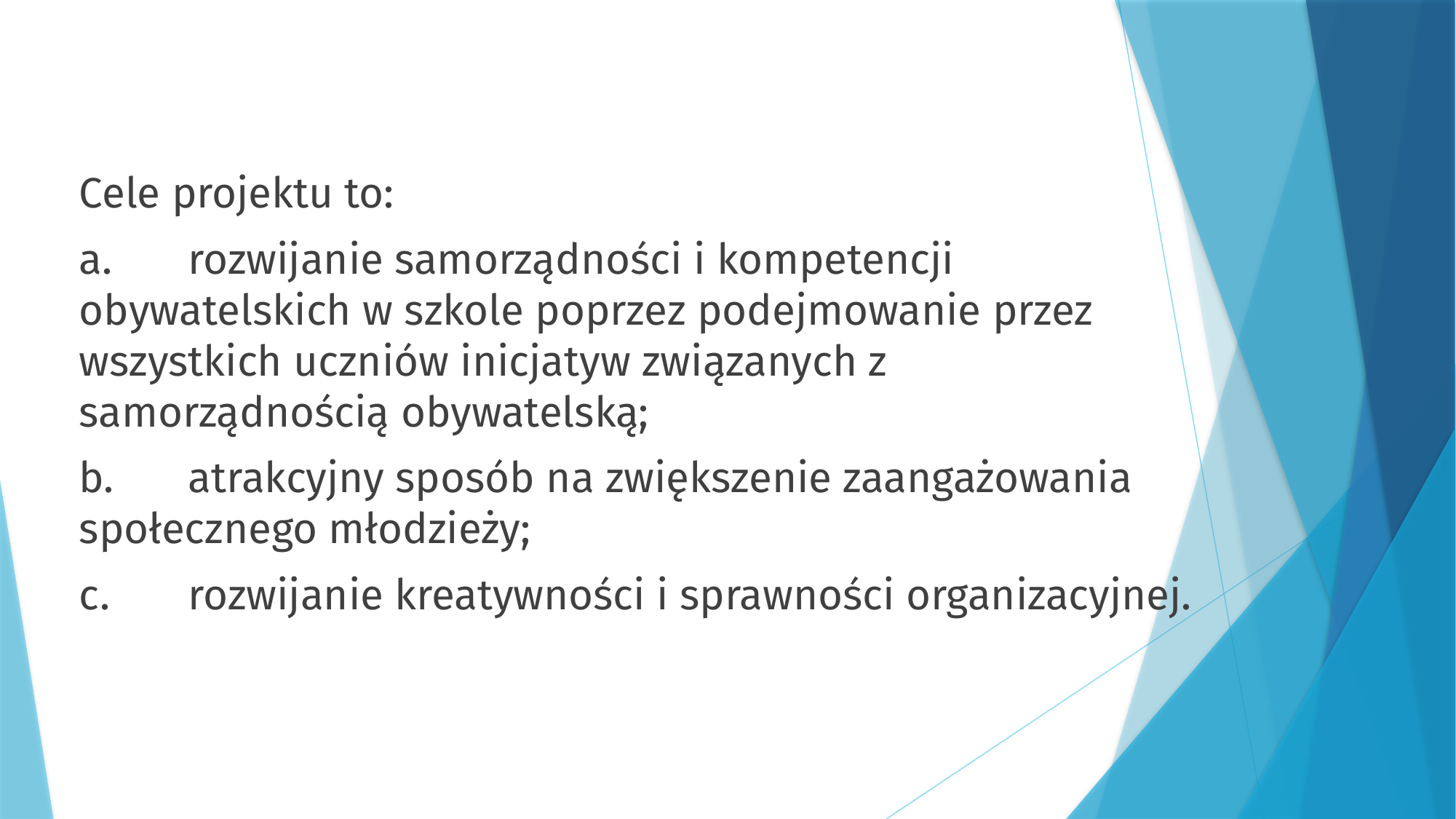

Cele projektu to:
a.	rozwijanie samorządności i kompetencji obywatelskich w szkole poprzez podejmowanie przez wszystkich uczniów inicjatyw związanych z samorządnością obywatelską;
b.	atrakcyjny sposób na zwiększenie zaangażowania społecznego młodzieży;
c.	rozwijanie kreatywności i sprawności organizacyjnej.